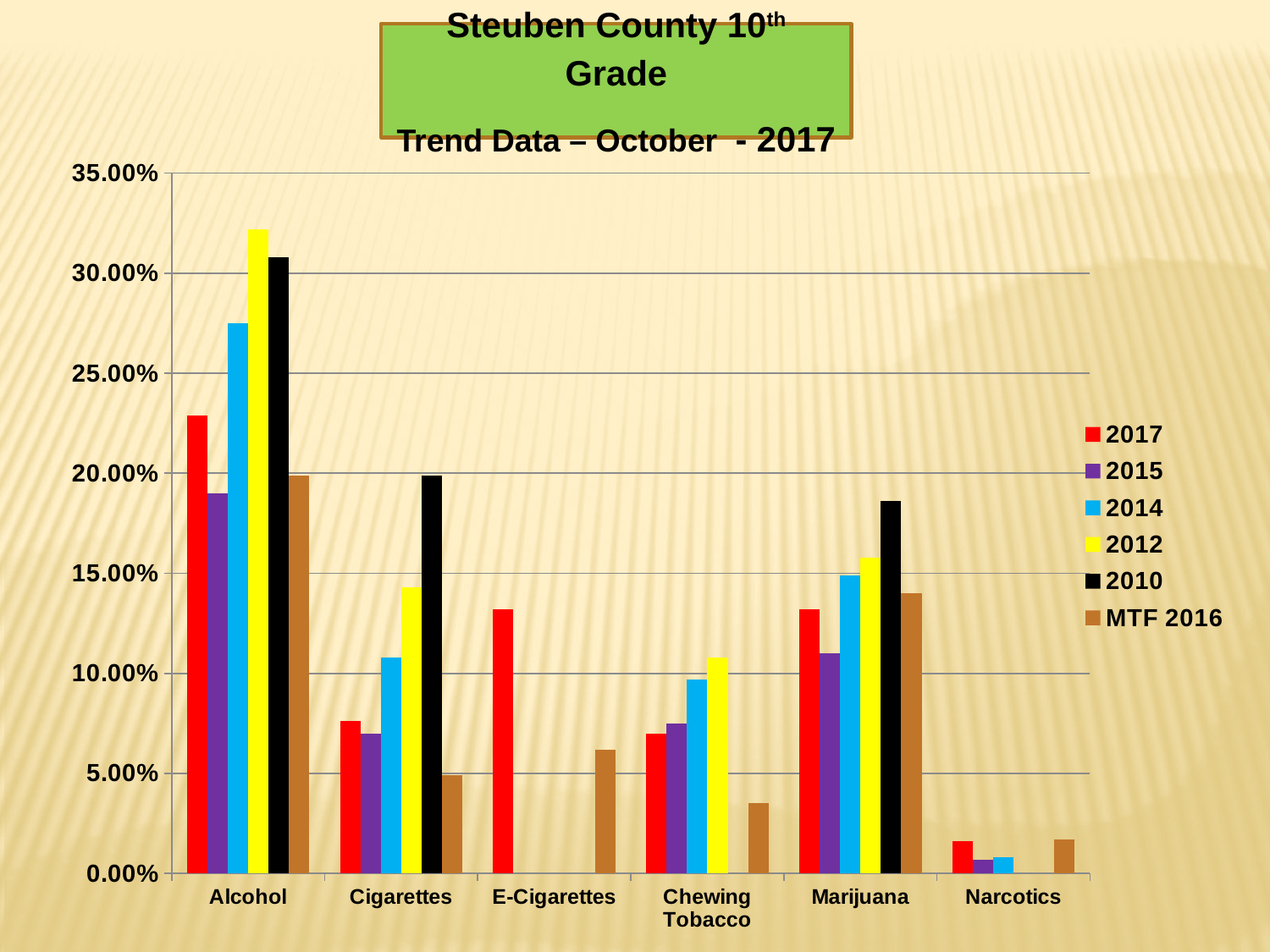

Steuben County 10th Grade
Trend Data – October  - 2017

### Chart

| Category | 2017 | 2015 | 2014 | 2012 | 2010 | MTF 2016 |
|---|---|---|---|---|---|---|
| Alcohol | 0.229 | 0.19 | 0.275 | 0.322 | 0.308 | 0.199 |
| Cigarettes | 0.076 | 0.07 | 0.108 | 0.143 | 0.199 | 0.049 |
| E-Cigarettes | 0.132 | None | None | None | None | 0.062 |
| Chewing Tobacco | 0.07 | 0.075 | 0.097 | 0.108 | None | 0.035 |
| Marijuana | 0.132 | 0.11 | 0.149 | 0.158 | 0.186 | 0.14 |
| Narcotics | 0.016 | 0.007 | 0.008 | None | None | 0.017 |